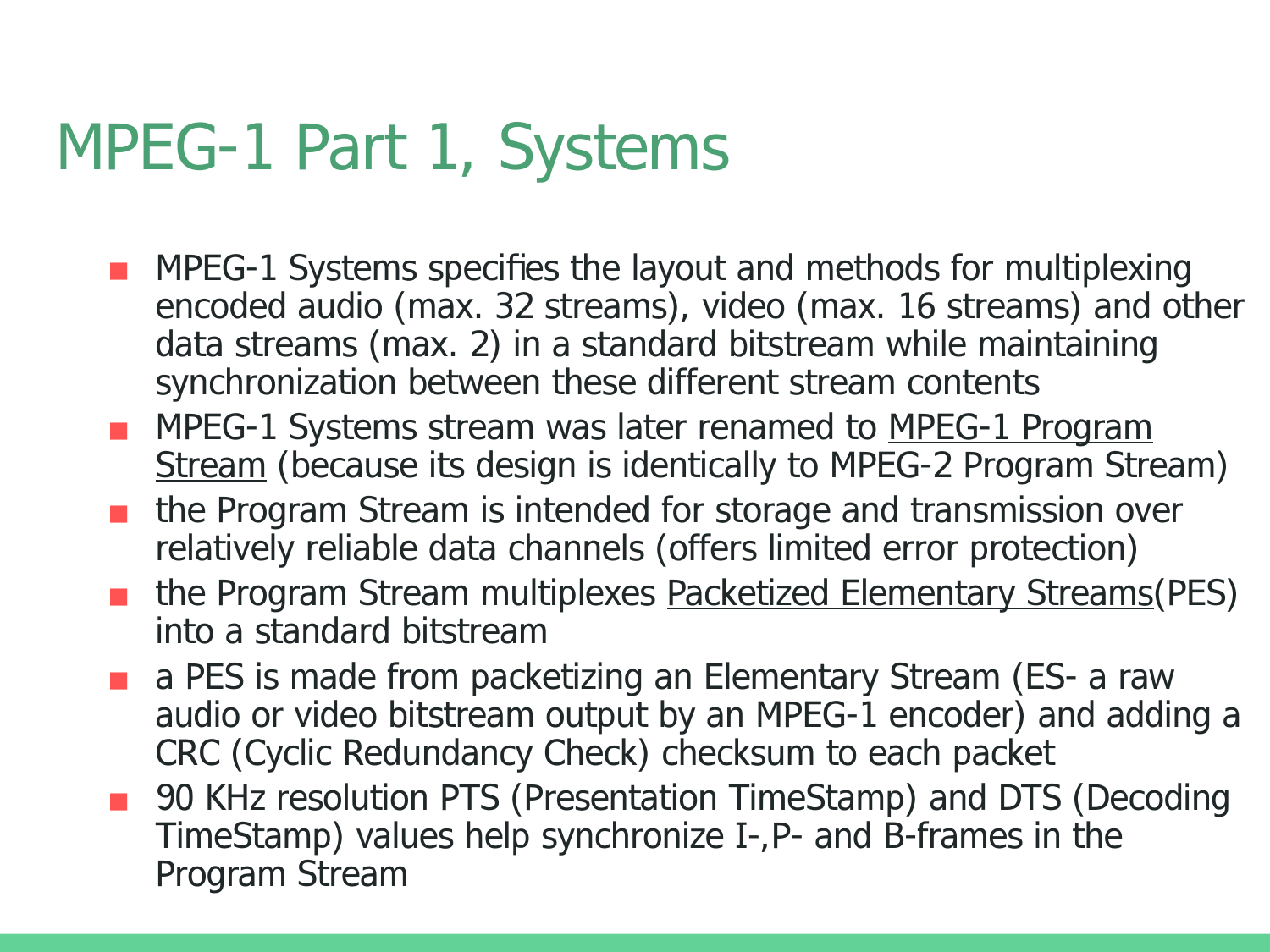

# MPEG-1 Part 1, Systems
MPEG-1 Systems specifies the layout and methods for multiplexing encoded audio (max. 32 streams), video (max. 16 streams) and other data streams (max. 2) in a standard bitstream while maintaining synchronization between these different stream contents
MPEG-1 Systems stream was later renamed to MPEG-1 Program Stream (because its design is identically to MPEG-2 Program Stream)
the Program Stream is intended for storage and transmission over relatively reliable data channels (offers limited error protection)
the Program Stream multiplexes Packetized Elementary Streams(PES) into a standard bitstream
a PES is made from packetizing an Elementary Stream (ES- a raw audio or video bitstream output by an MPEG-1 encoder) and adding a CRC (Cyclic Redundancy Check) checksum to each packet
90 KHz resolution PTS (Presentation TimeStamp) and DTS (Decoding TimeStamp) values help synchronize I-,P- and B-frames in the Program Stream